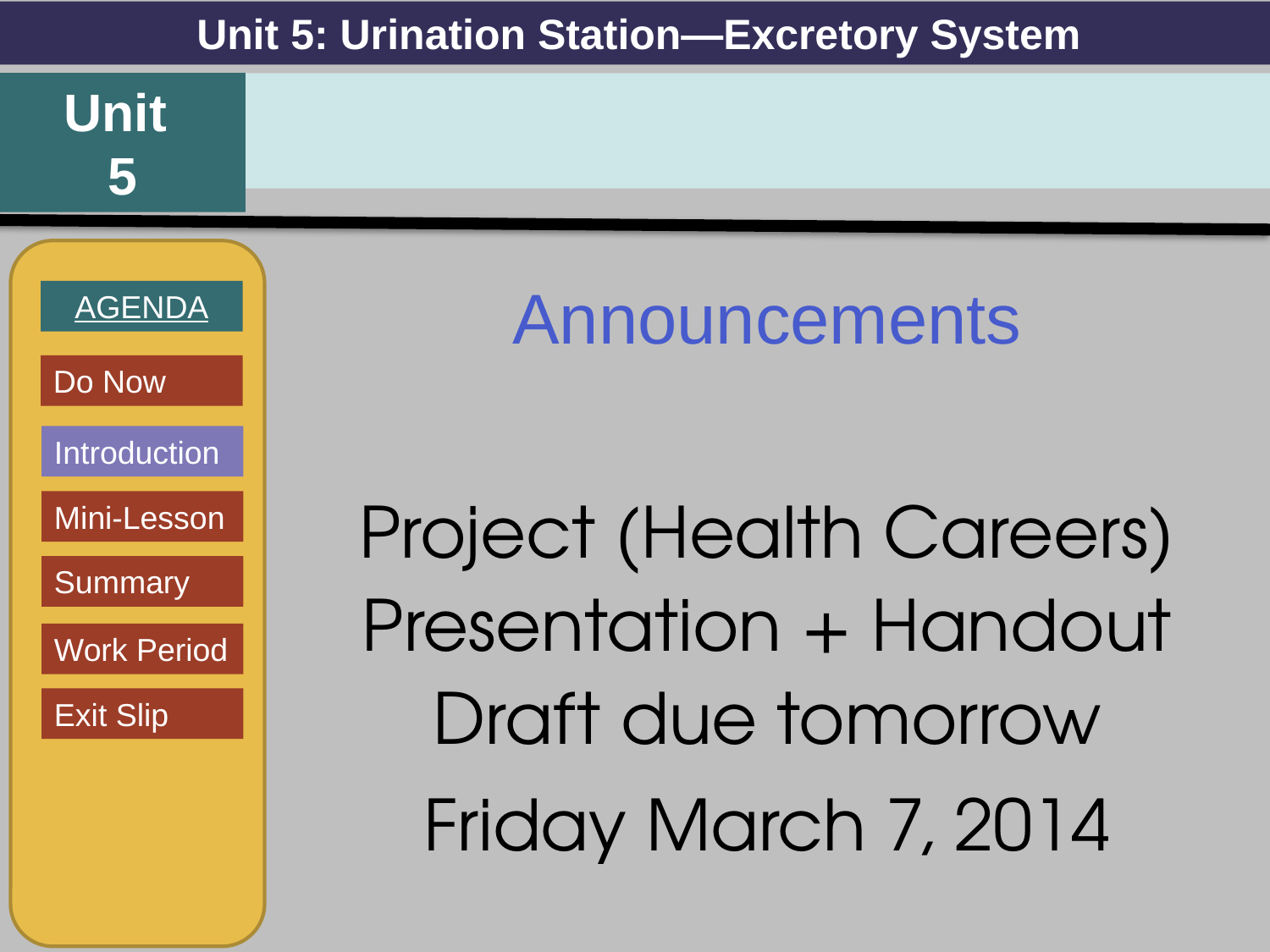

Unit 5: Urination Station—Excretory System
Unit
5

AGENDA
Introduction
Mini-Lesson
Summary
Work Period
Exit Slip
Announcements

Project (Health Careers) Presentation + Handout Draft due tomorrow
Friday March 7, 2014

Do Now